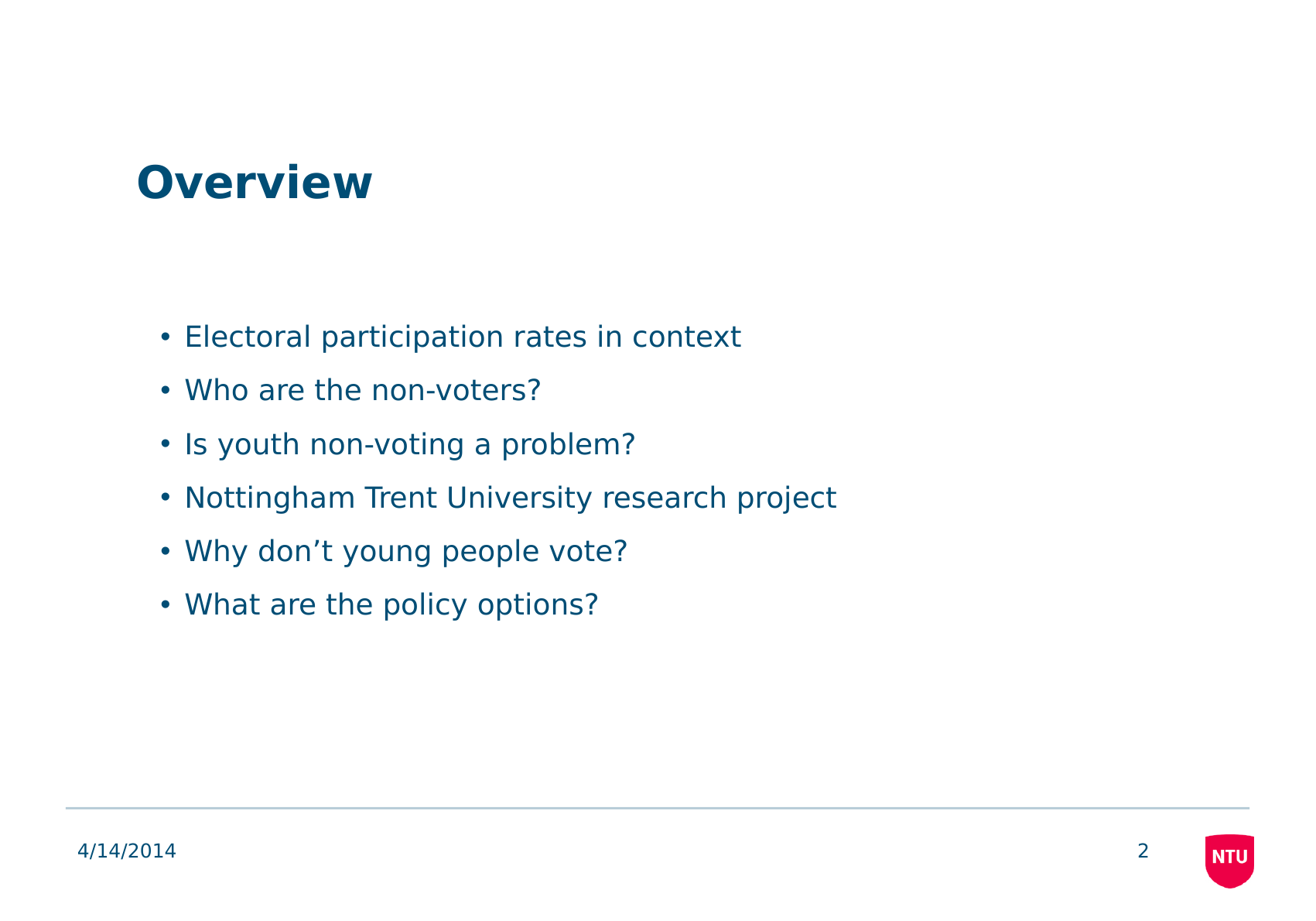

# Overview
Electoral participation rates in context
Who are the non-voters?
Is youth non-voting a problem?
Nottingham Trent University research project
Why don’t young people vote?
What are the policy options?

4/14/2014
2